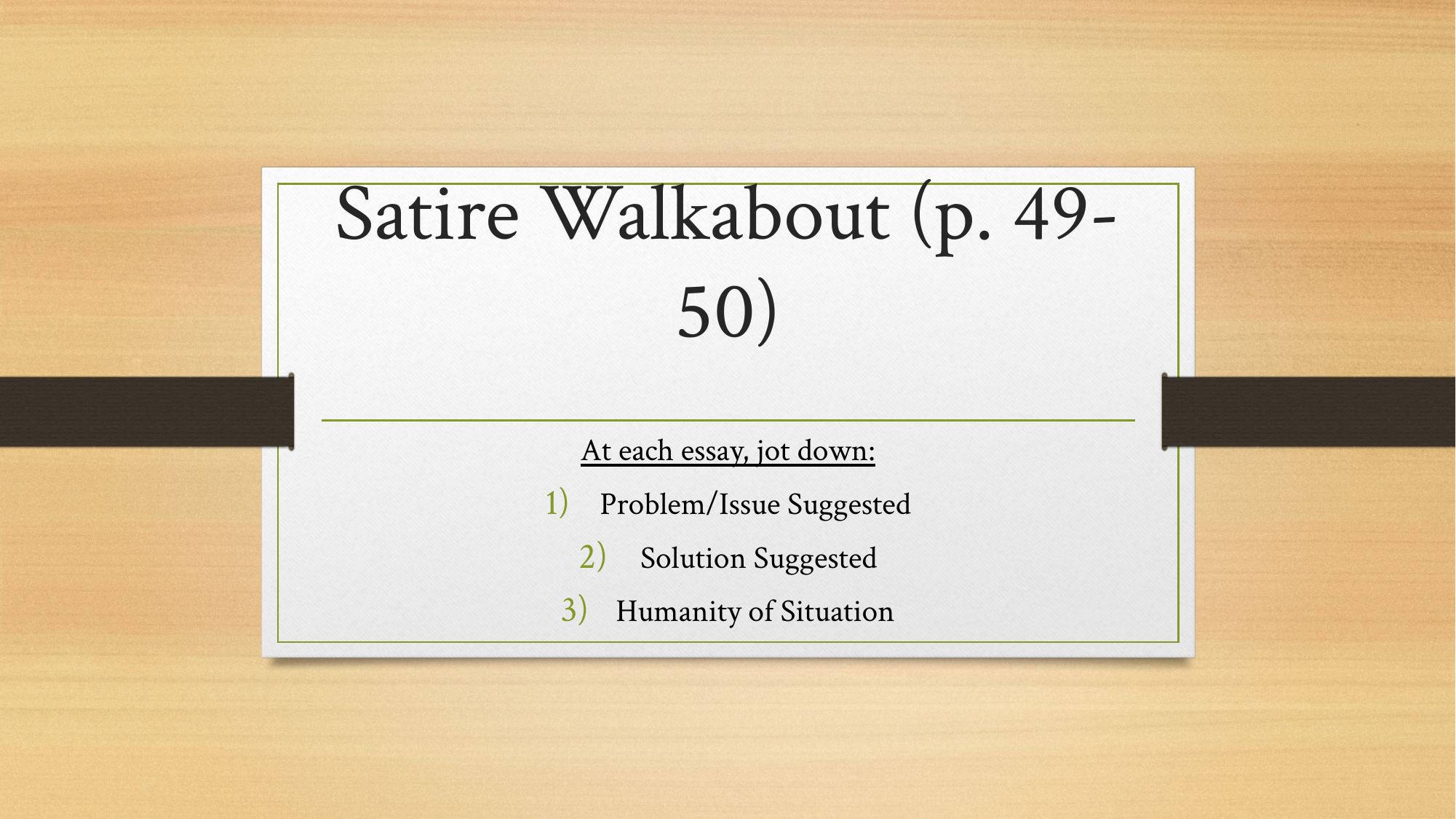

# Satire Walkabout (p. 49-50)
At each essay, jot down:
Problem/Issue Suggested
 Solution Suggested
Humanity of Situation